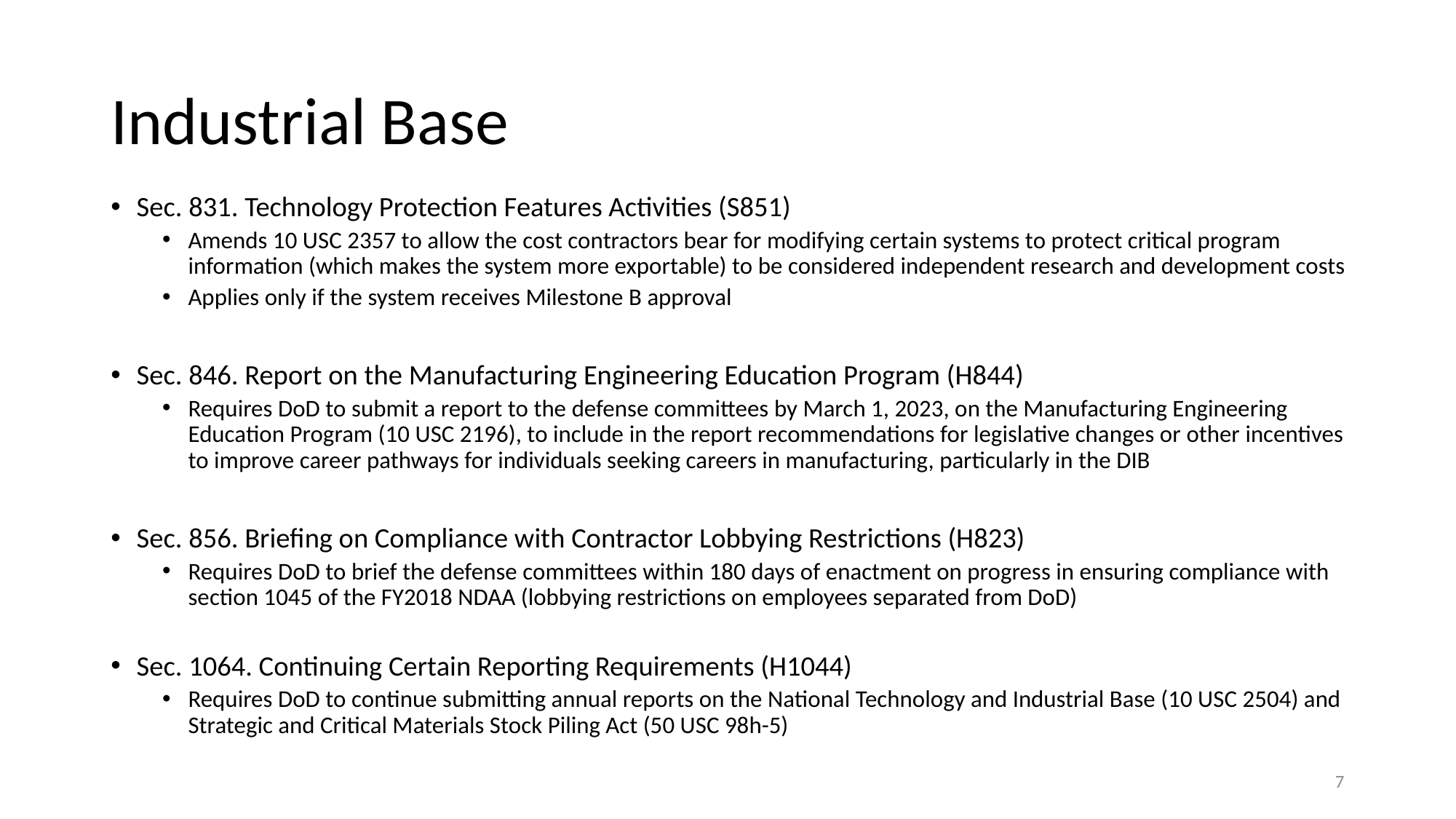

# Industrial Base
Sec. 831. Technology Protection Features Activities (S851)
Amends 10 USC 2357 to allow the cost contractors bear for modifying certain systems to protect critical program information (which makes the system more exportable) to be considered independent research and development costs
Applies only if the system receives Milestone B approval

Sec. 846. Report on the Manufacturing Engineering Education Program (H844)
Requires DoD to submit a report to the defense committees by March 1, 2023, on the Manufacturing Engineering Education Program (10 USC 2196), to include in the report recommendations for legislative changes or other incentives to improve career pathways for individuals seeking careers in manufacturing, particularly in the DIB

Sec. 856. Briefing on Compliance with Contractor Lobbying Restrictions (H823)
Requires DoD to brief the defense committees within 180 days of enactment on progress in ensuring compliance with section 1045 of the FY2018 NDAA (lobbying restrictions on employees separated from DoD)

Sec. 1064. Continuing Certain Reporting Requirements (H1044)
Requires DoD to continue submitting annual reports on the National Technology and Industrial Base (10 USC 2504) and Strategic and Critical Materials Stock Piling Act (50 USC 98h-5)

7